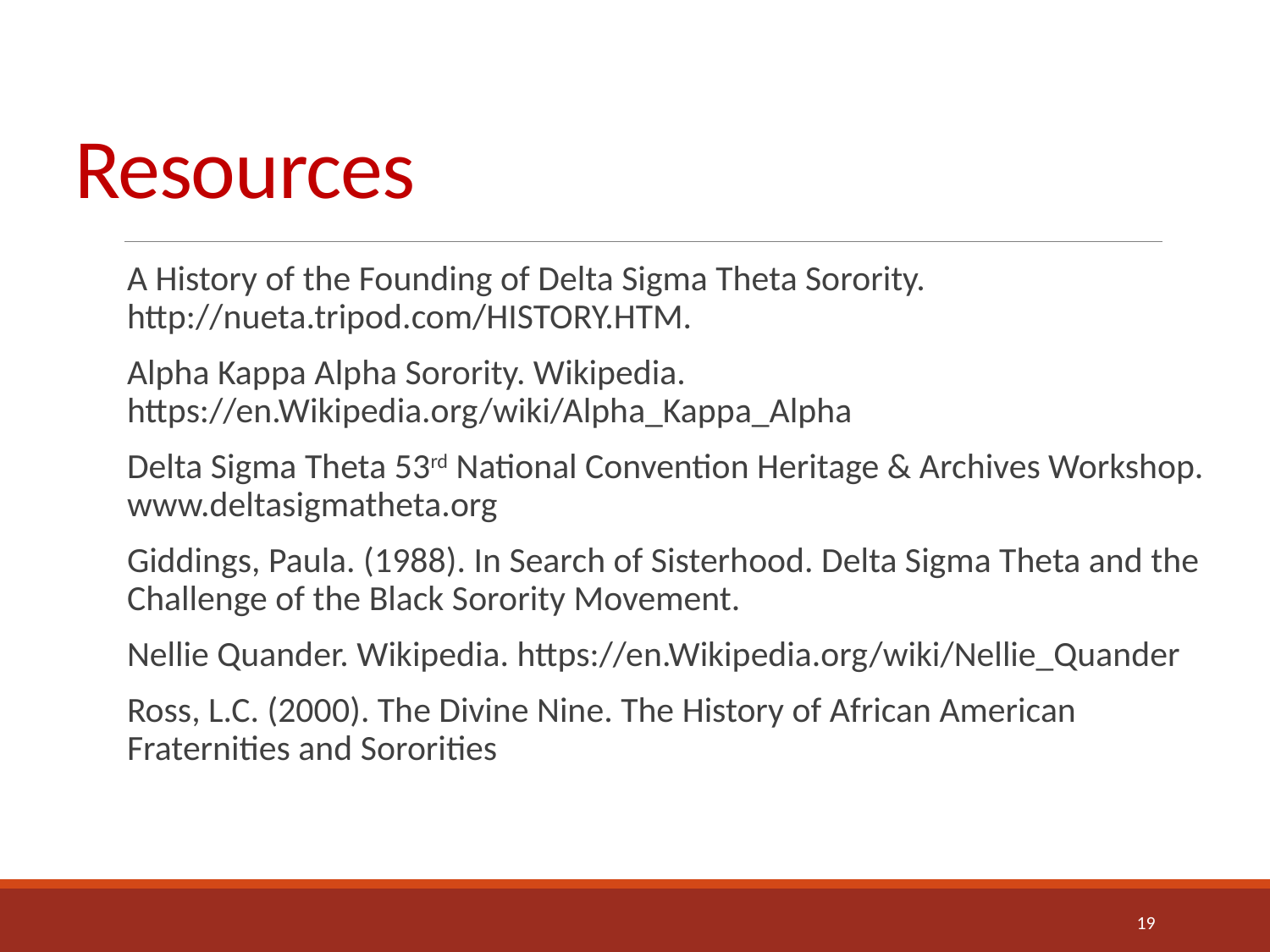

# Resources
A History of the Founding of Delta Sigma Theta Sorority.  http://nueta.tripod.com/HISTORY.HTM.
Alpha Kappa Alpha Sorority. Wikipedia. https://en.Wikipedia.org/wiki/Alpha_Kappa_Alpha
Delta Sigma Theta 53rd National Convention Heritage & Archives Workshop. www.deltasigmatheta.org
Giddings, Paula. (1988). In Search of Sisterhood. Delta Sigma Theta and the Challenge of the Black Sorority Movement.
Nellie Quander. Wikipedia. https://en.Wikipedia.org/wiki/Nellie_Quander
Ross, L.C. (2000). The Divine Nine. The History of African American Fraternities and Sororities

19